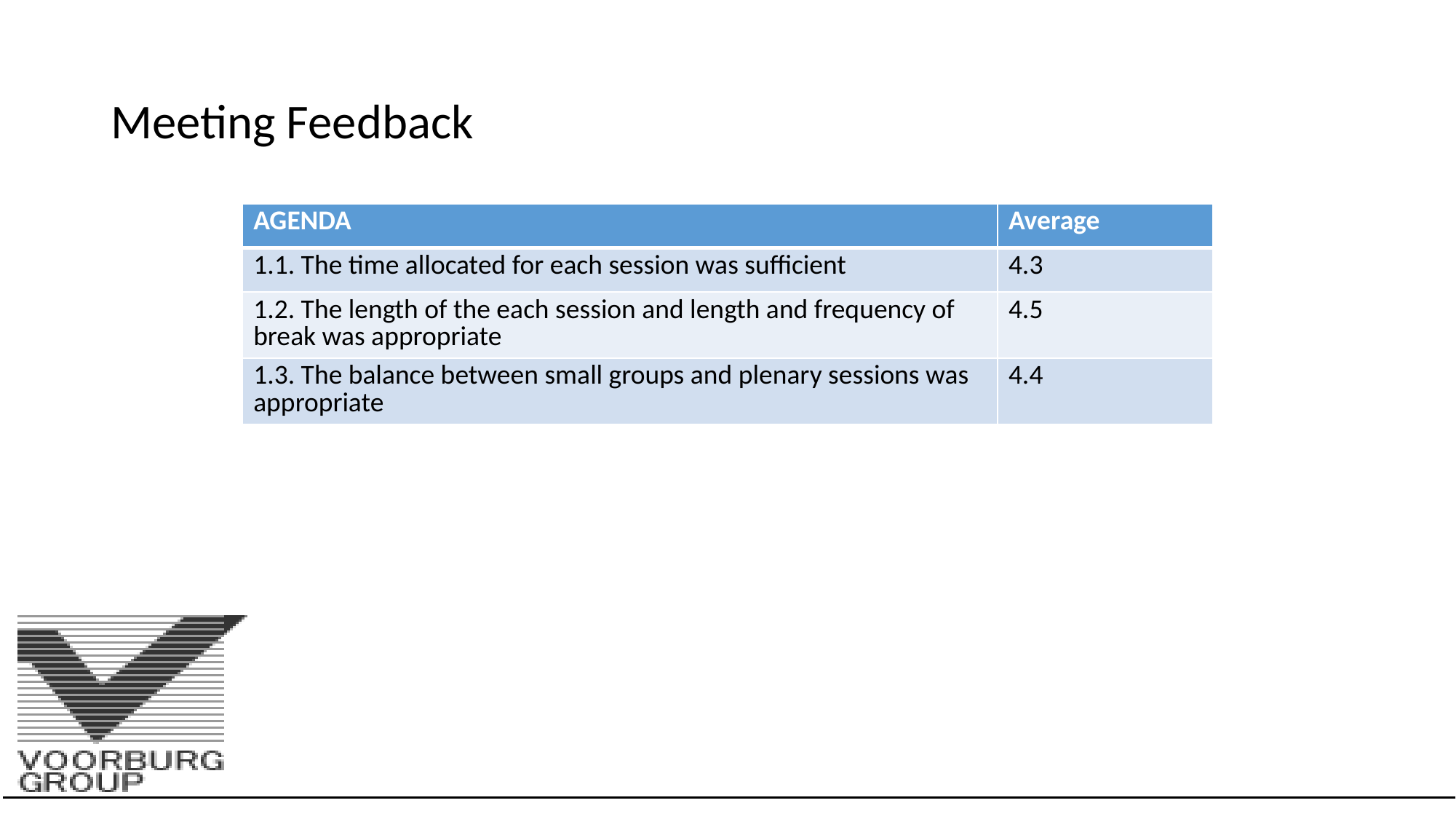

# Meeting Feedback
| AGENDA | Average |
| --- | --- |
| 1.1. The time allocated for each session was sufficient | 4.3 |
| 1.2. The length of the each session and length and frequency of break was appropriate | 4.5 |
| 1.3. The balance between small groups and plenary sessions was appropriate | 4.4 |